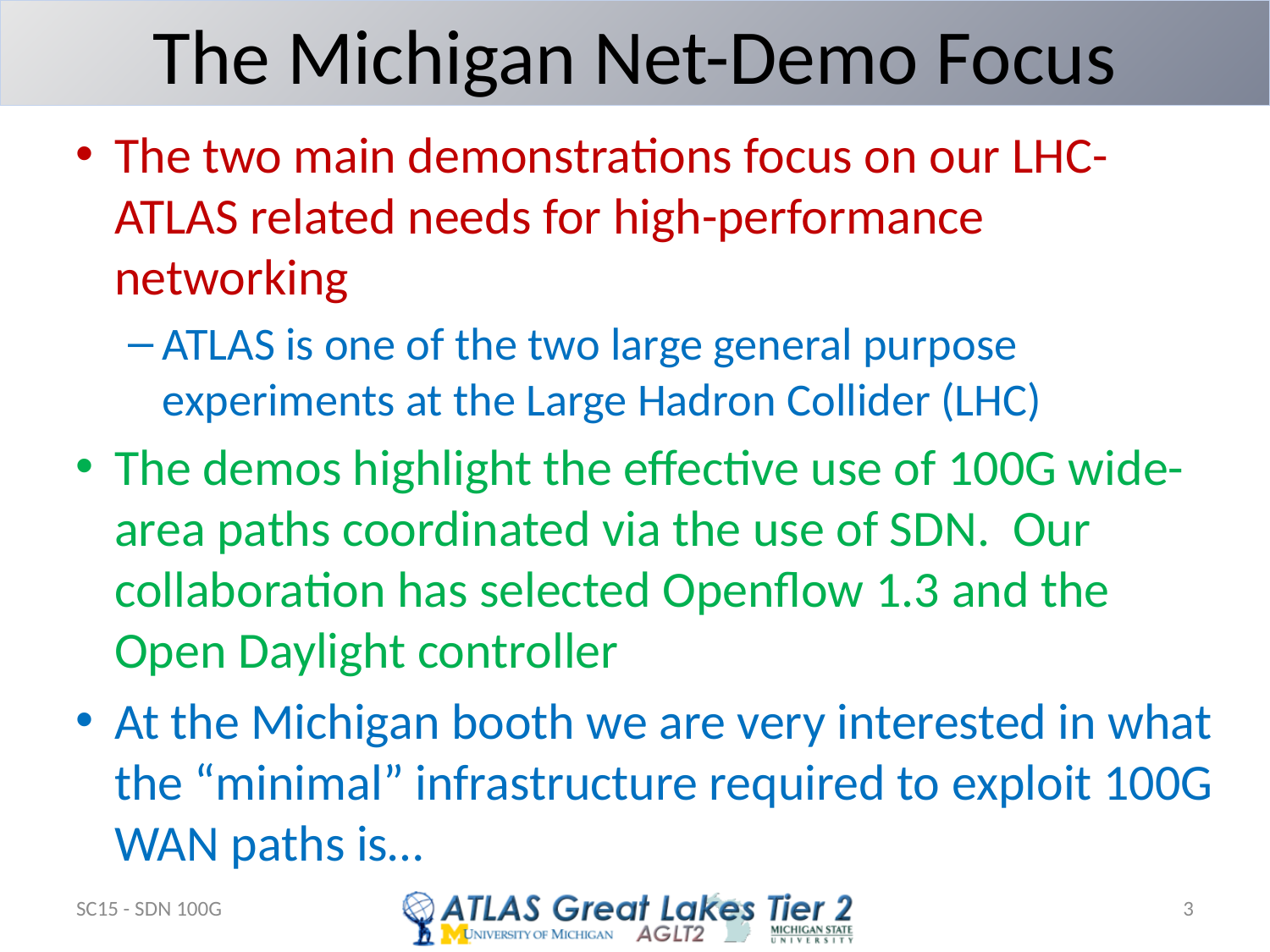

# The Michigan Net-Demo Focus
The two main demonstrations focus on our LHC-ATLAS related needs for high-performance networking
ATLAS is one of the two large general purpose experiments at the Large Hadron Collider (LHC)
The demos highlight the effective use of 100G wide-area paths coordinated via the use of SDN.  Our collaboration has selected Openflow 1.3 and the Open Daylight controller
At the Michigan booth we are very interested in what the “minimal” infrastructure required to exploit 100G WAN paths is…
SC15 - SDN 100G
3